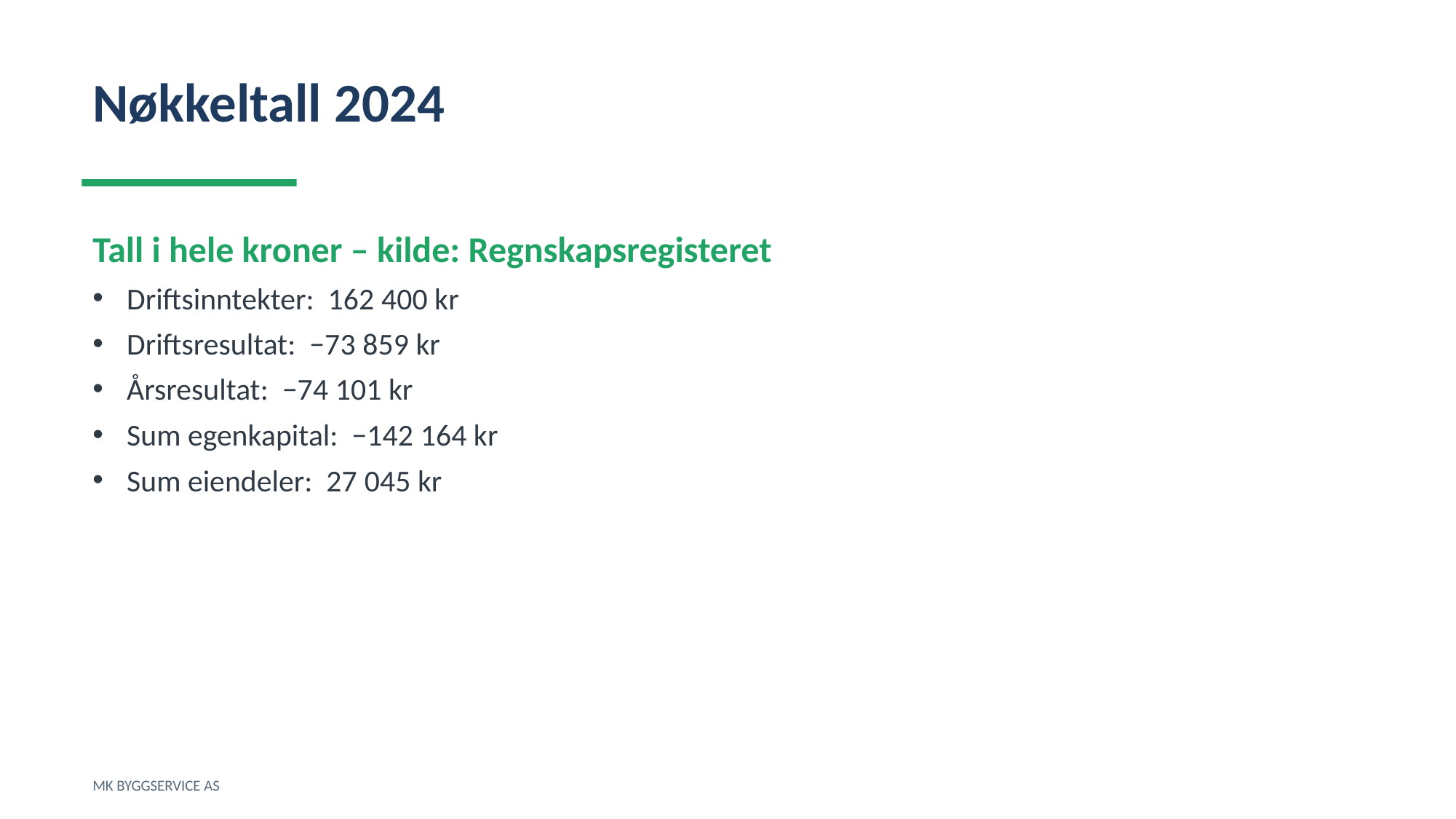

Nøkkeltall 2024

Tall i hele kroner – kilde: Regnskapsregisteret
Driftsinntekter:  162 400 kr
Driftsresultat:  −73 859 kr
Årsresultat:  −74 101 kr
Sum egenkapital:  −142 164 kr
Sum eiendeler:  27 045 kr
MK BYGGSERVICE AS